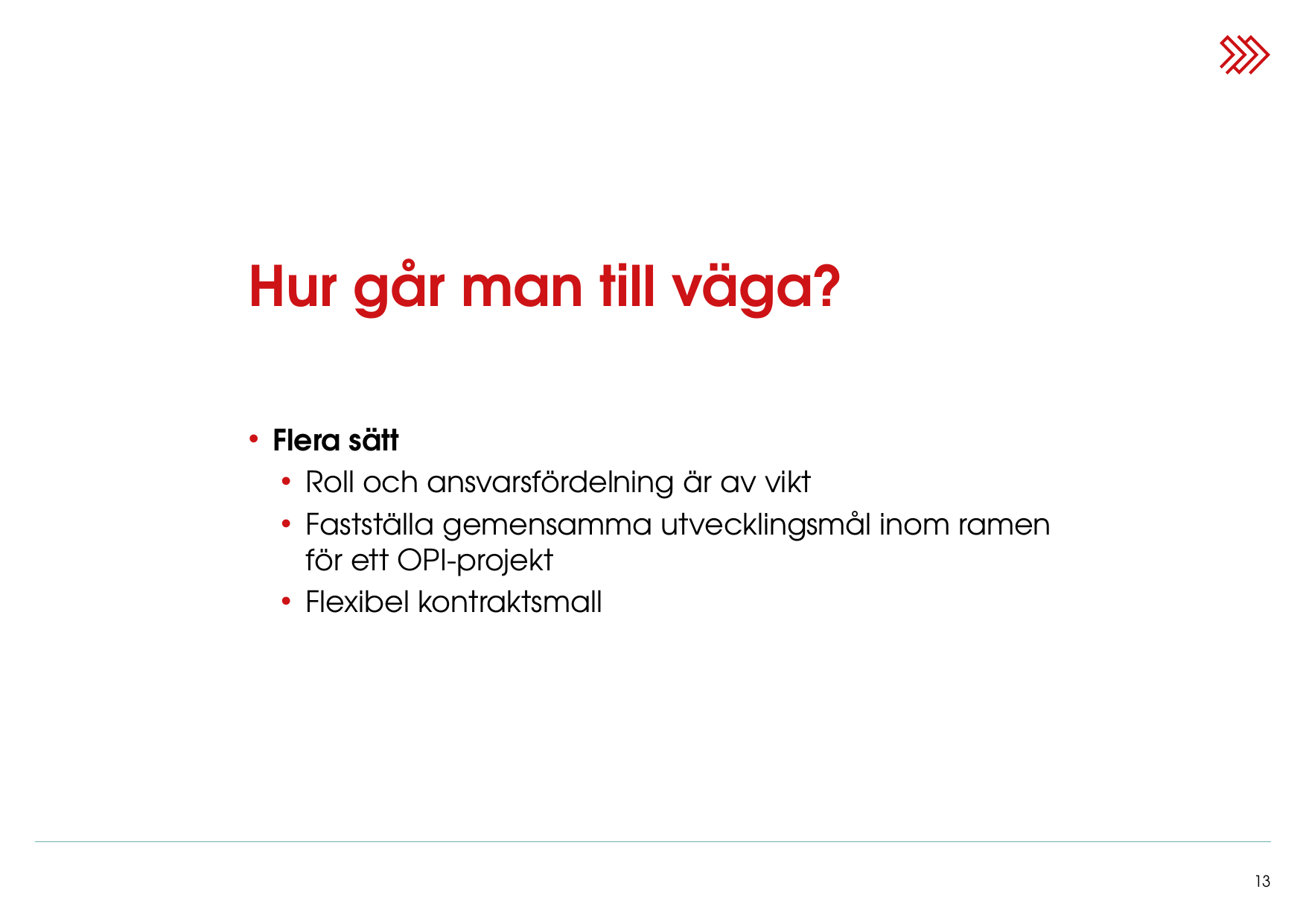

# Hur går man till väga?
Flera sätt
Roll och ansvarsfördelning är av vikt
Fastställa gemensamma utvecklingsmål inom ramen för ett OPI-projekt
Flexibel kontraktsmall

13